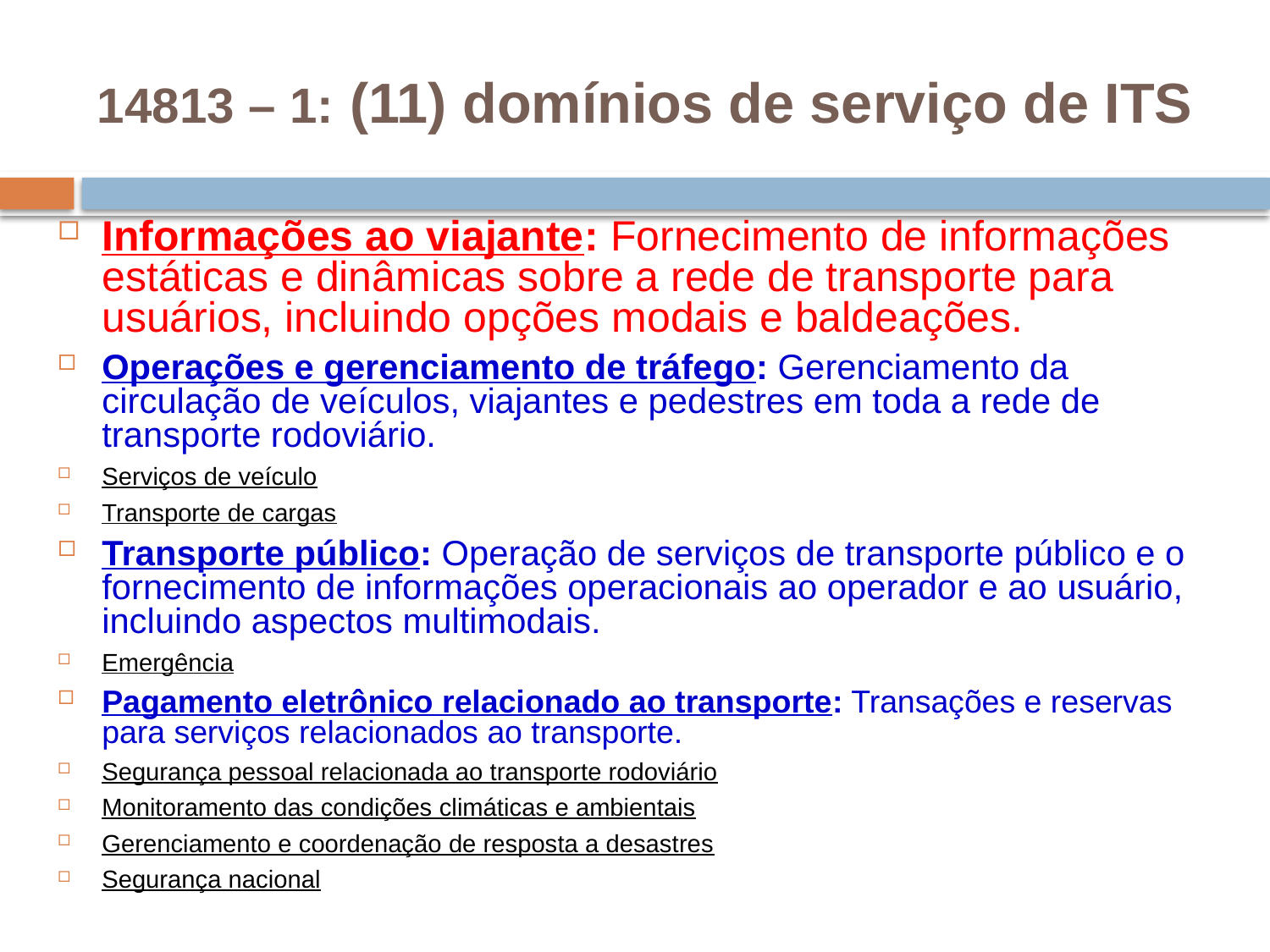

# 14813 – 1: (11) domínios de serviço de ITS
Informações ao viajante: Fornecimento de informações estáticas e dinâmicas sobre a rede de transporte para usuários, incluindo opções modais e baldeações.
Operações e gerenciamento de tráfego: Gerenciamento da circulação de veículos, viajantes e pedestres em toda a rede de transporte rodoviário.
Serviços de veículo
Transporte de cargas
Transporte público: Operação de serviços de transporte público e o fornecimento de informações operacionais ao operador e ao usuário, incluindo aspectos multimodais.
Emergência
Pagamento eletrônico relacionado ao transporte: Transações e reservas para serviços relacionados ao transporte.
Segurança pessoal relacionada ao transporte rodoviário
Monitoramento das condições climáticas e ambientais
Gerenciamento e coordenação de resposta a desastres
Segurança nacional